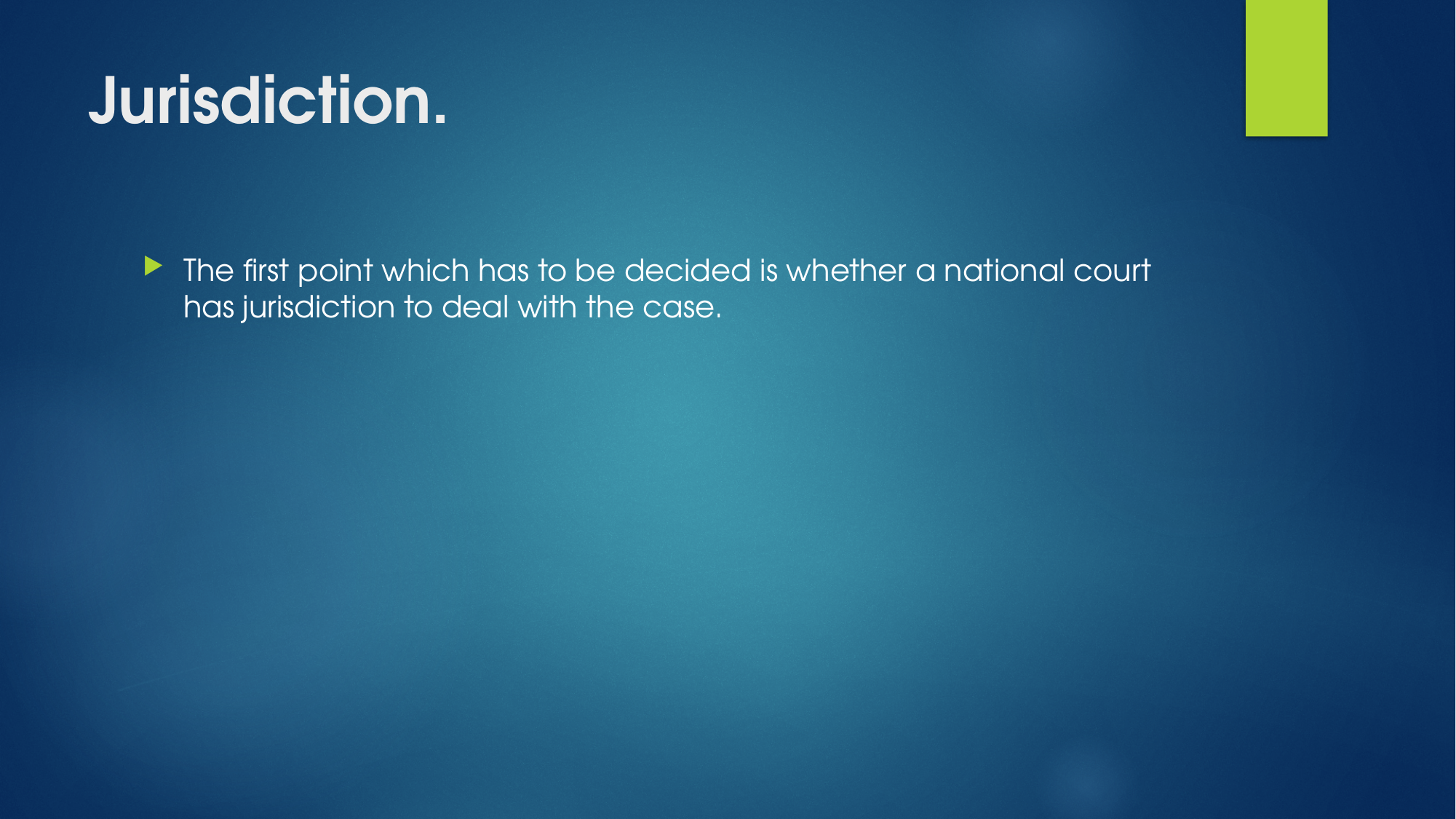

# Jurisdiction.
The first point which has to be decided is whether a national court has jurisdiction to deal with the case.